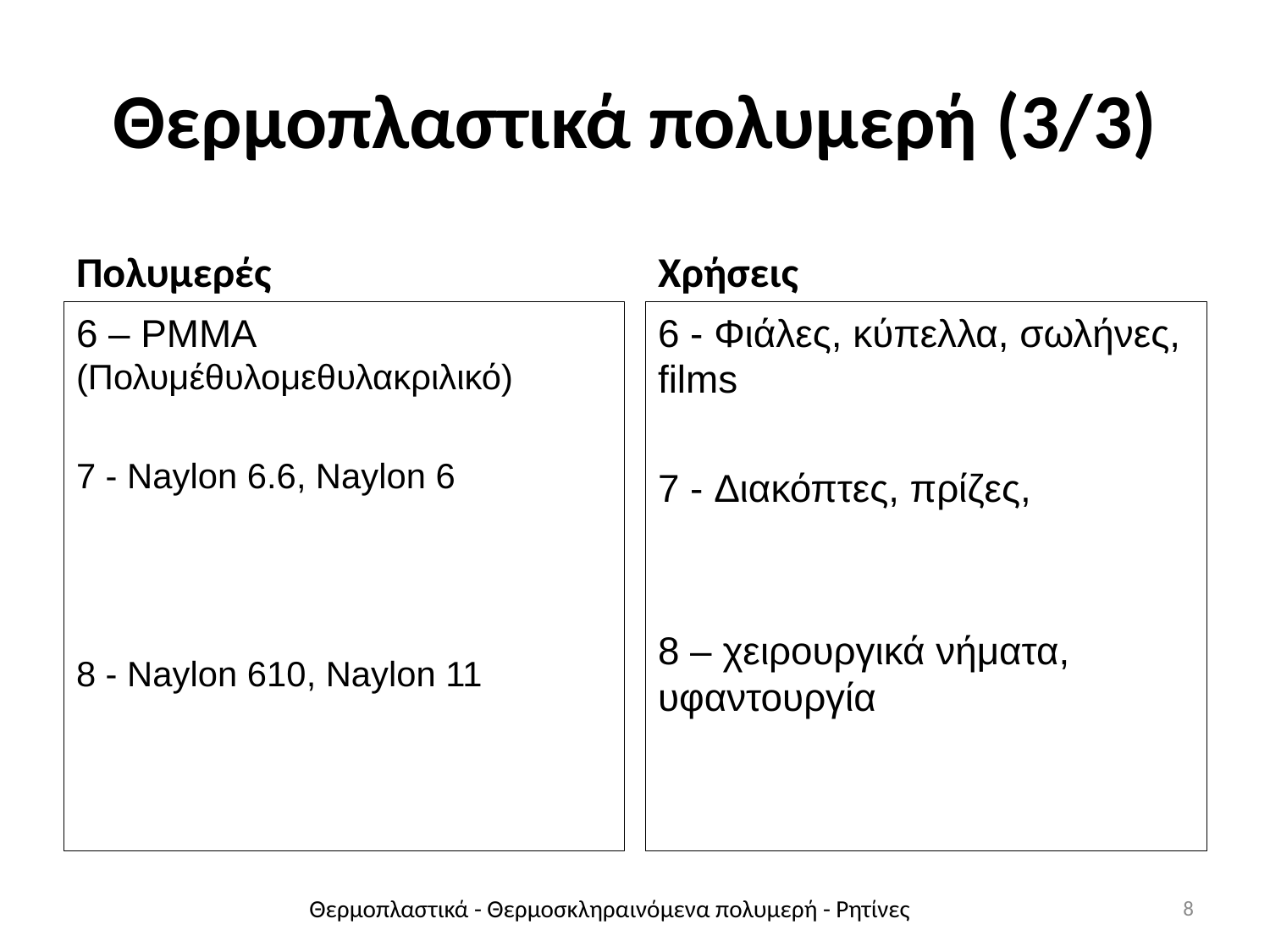

# Θερμοπλαστικά πολυμερή (3/3)
Πολυμερές
Χρήσεις
6 – PMMA (Πολυμέθυλομεθυλακριλικό)

7 - Naylon 6.6, Naylon 6

8 - Naylon 610, Naylon 11
6 - Φιάλες, κύπελλα, σωλήνες, films

7 - Διακόπτες, πρίζες,

8 – χειρουργικά νήματα, υφαντουργία
Θερμοπλαστικά - Θερμοσκληραινόμενα πολυμερή - Ρητίνες
8